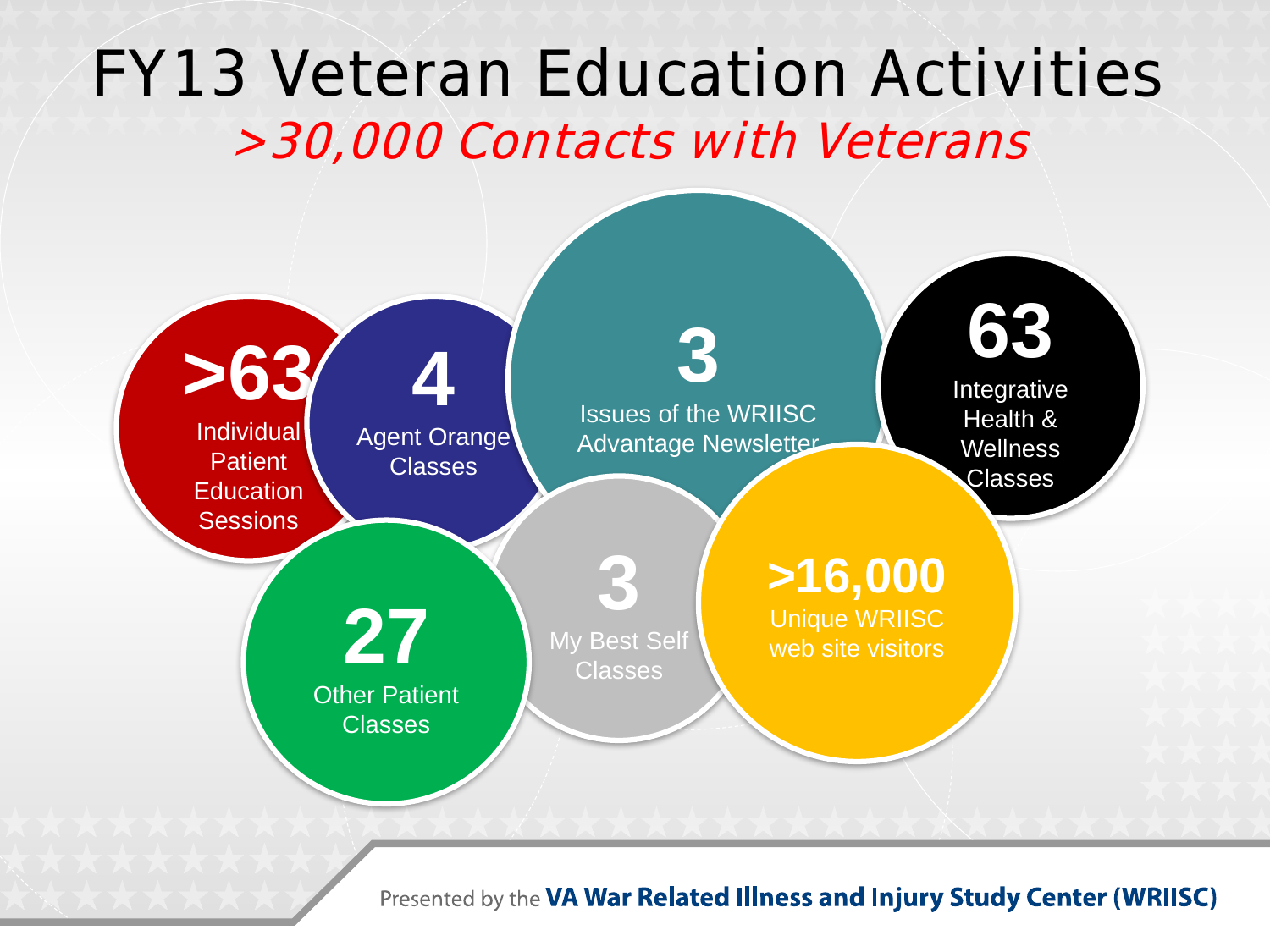

# FY13 Veteran Education Activities >30,000 Contacts with Veterans
3
Issues of the WRIISC Advantage Newsletter
63
Integrative Health & Wellness Classes
>63
Individual Patient Education Sessions
4
Agent Orange Classes

>16,000
Unique WRIISC web site visitors
3
My Best Self Classes
27
Other Patient Classes